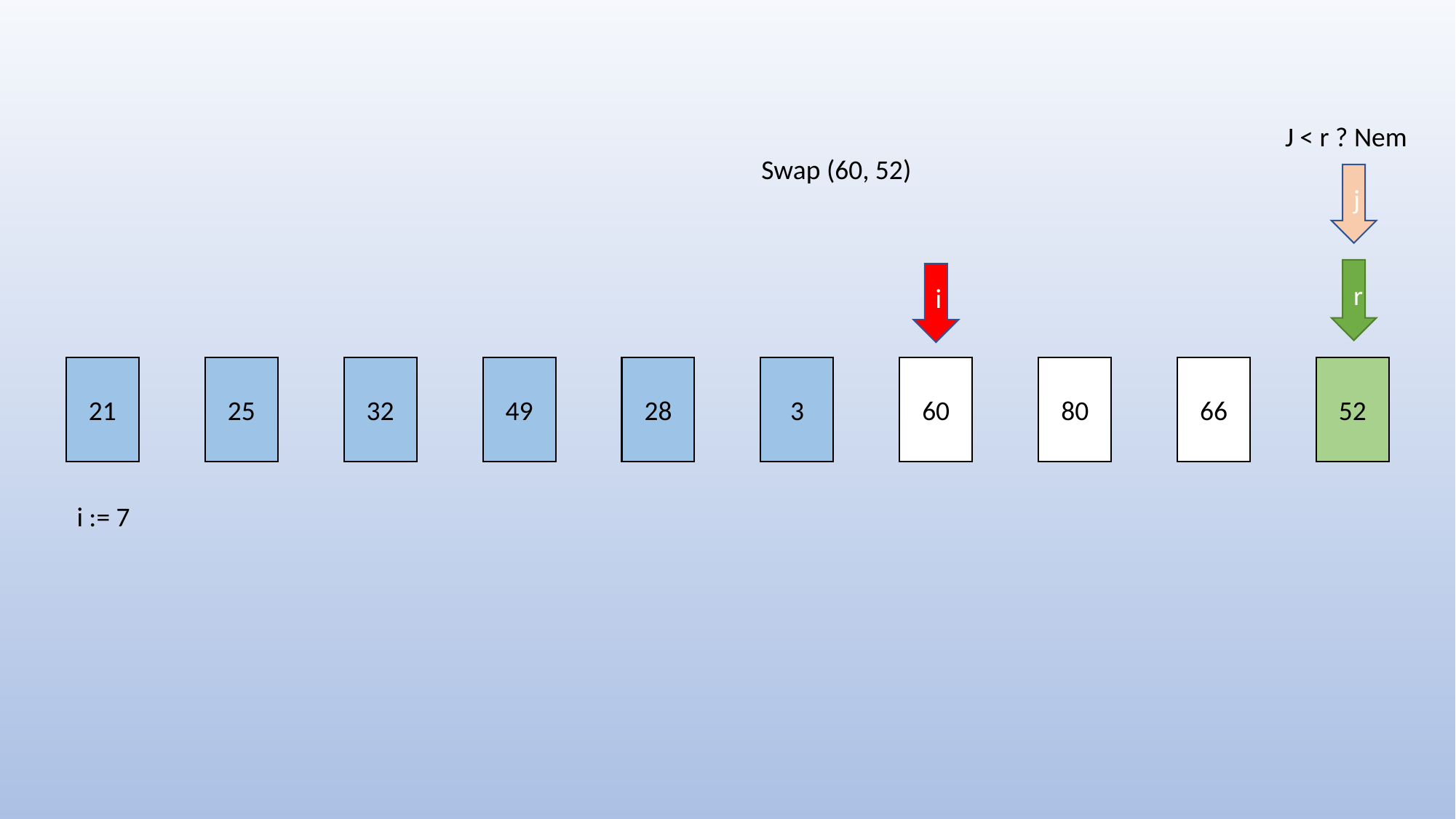

J < r ? Nem
Swap (60, 52)
j
r
i
21
25
32
49
28
3
60
80
66
52
i := 7